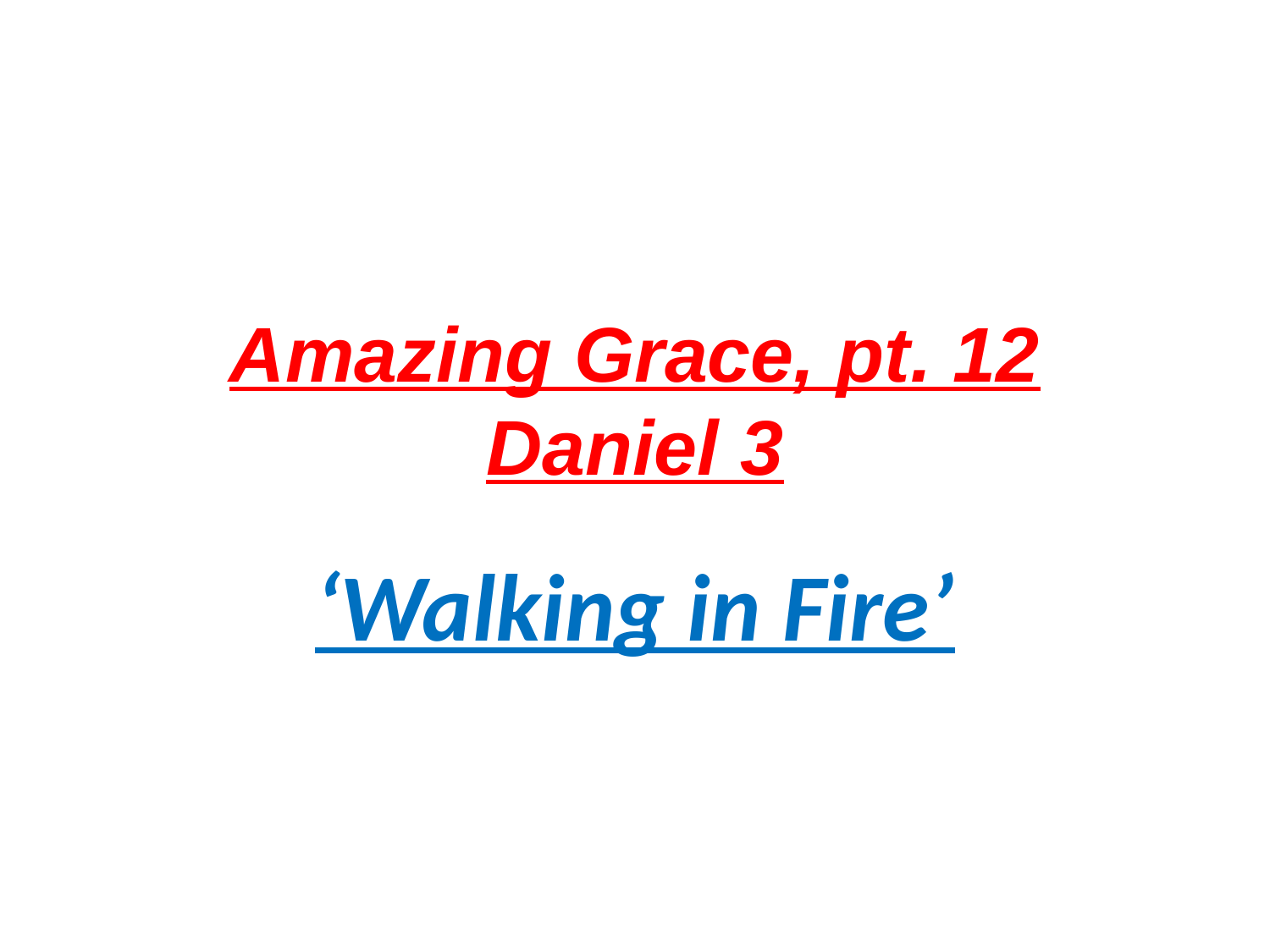

# Amazing Grace, pt. 12 Daniel 3
‘Walking in Fire’